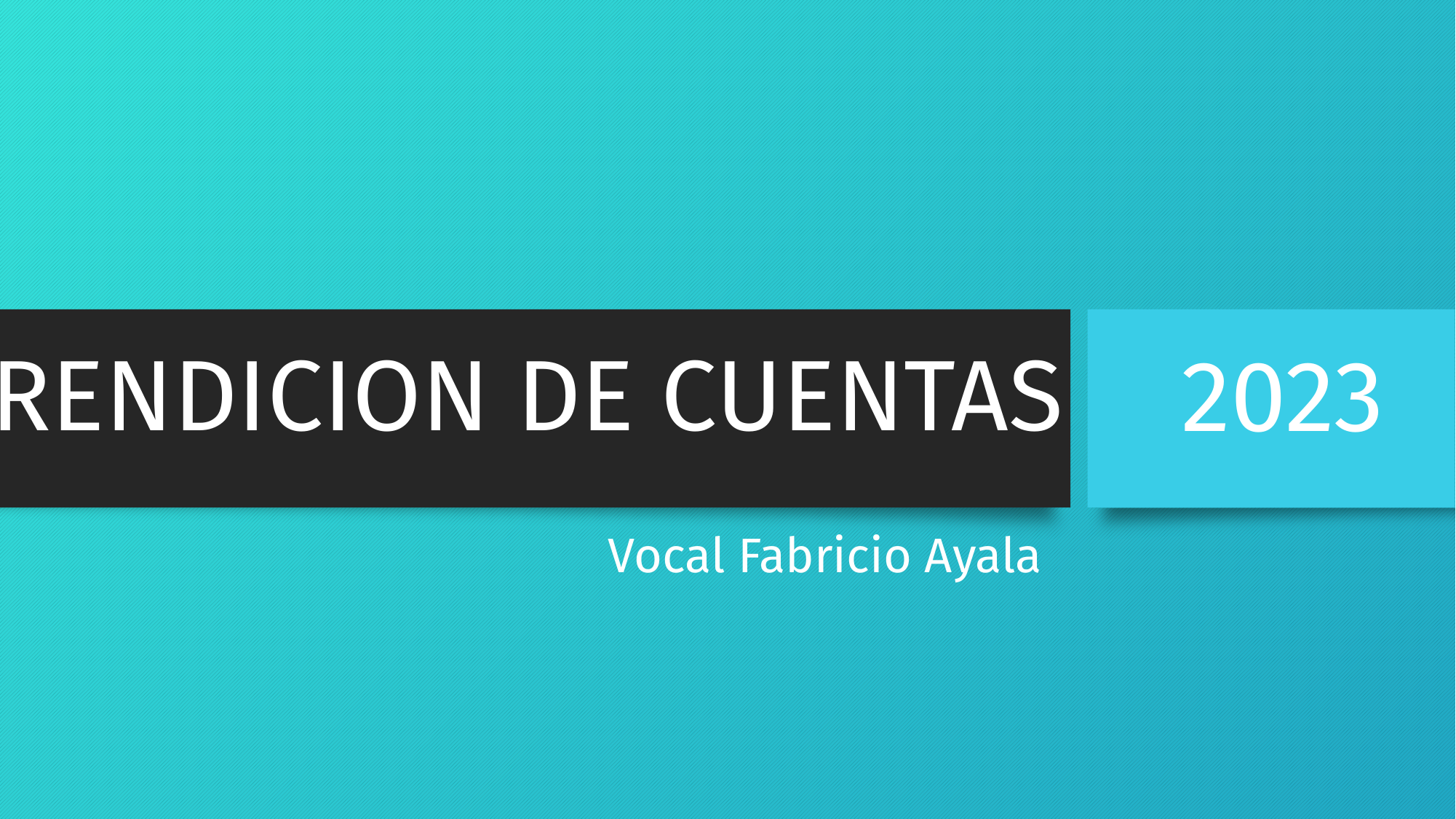

RENDICION DE CUENTAS
# 2023
Vocal Fabricio Ayala